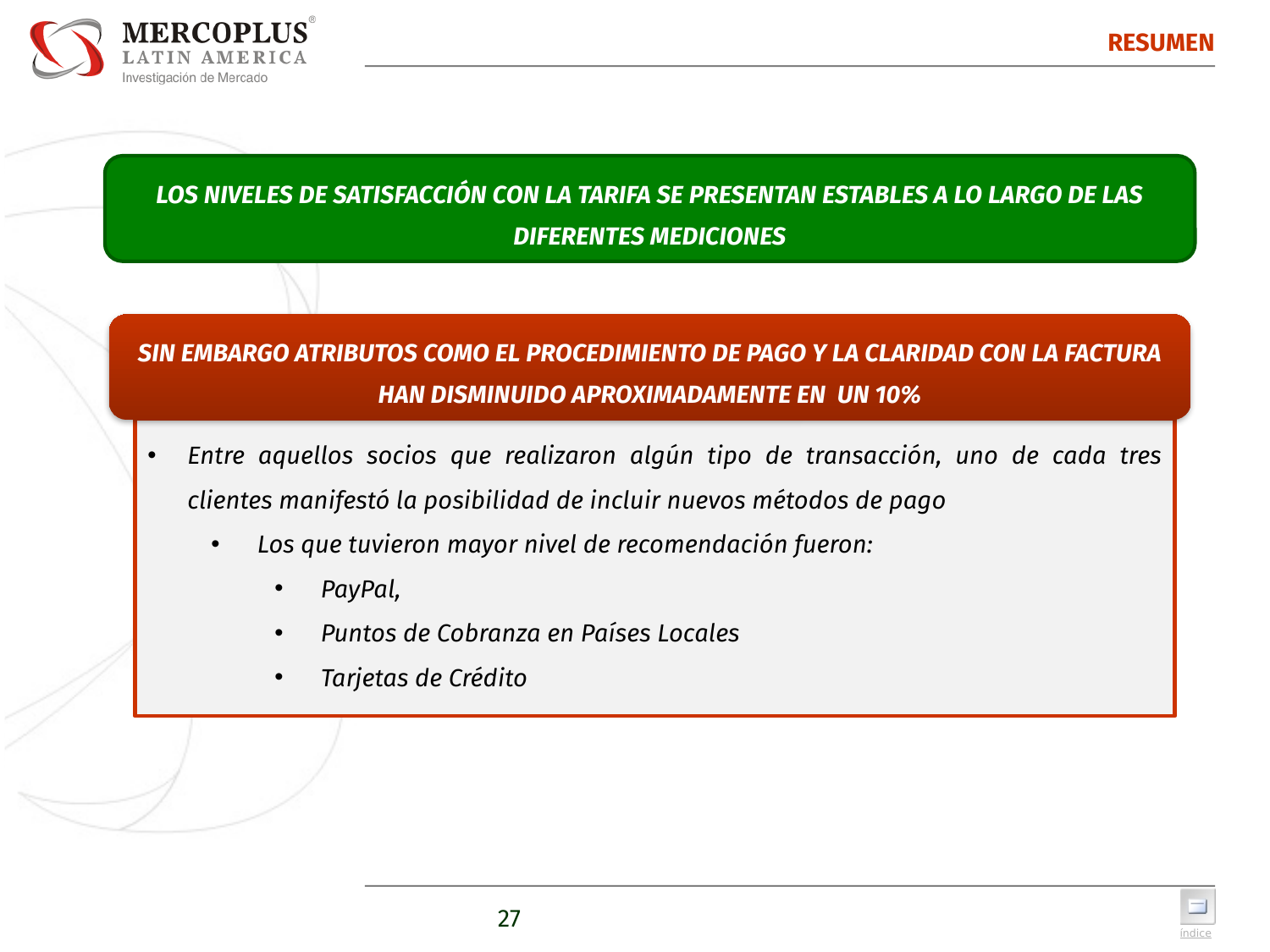

RESUMEN
LOS NIVELES DE SATISFACCIÓN CON LA TARIFA SE PRESENTAN ESTABLES A LO LARGO DE LAS DIFERENTES MEDICIONES
SIN EMBARGO ATRIBUTOS COMO EL PROCEDIMIENTO DE PAGO Y LA CLARIDAD CON LA FACTURA HAN DISMINUIDO APROXIMADAMENTE EN  UN 10%
Entre aquellos socios que realizaron algún tipo de transacción, uno de cada tres clientes manifestó la posibilidad de incluir nuevos métodos de pago
 Los que tuvieron mayor nivel de recomendación fueron:
 PayPal,
 Puntos de Cobranza en Países Locales
 Tarjetas de Crédito
27